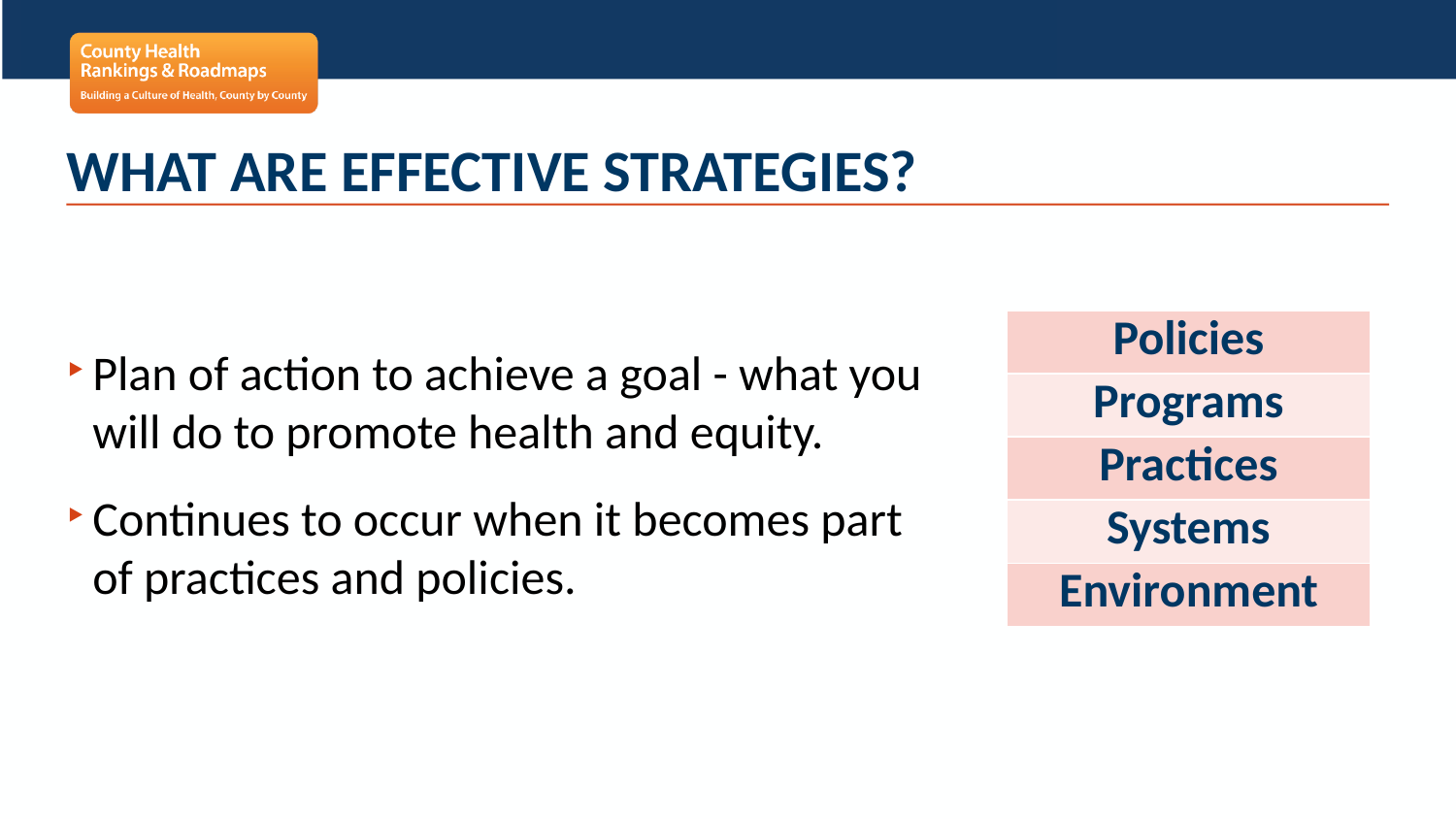

# What are Effective Strategies?
| Policies |
| --- |
| Programs |
| Practices |
| Systems |
| Environment |
Plan of action to achieve a goal - what you will do to promote health and equity.
Continues to occur when it becomes part of practices and policies.